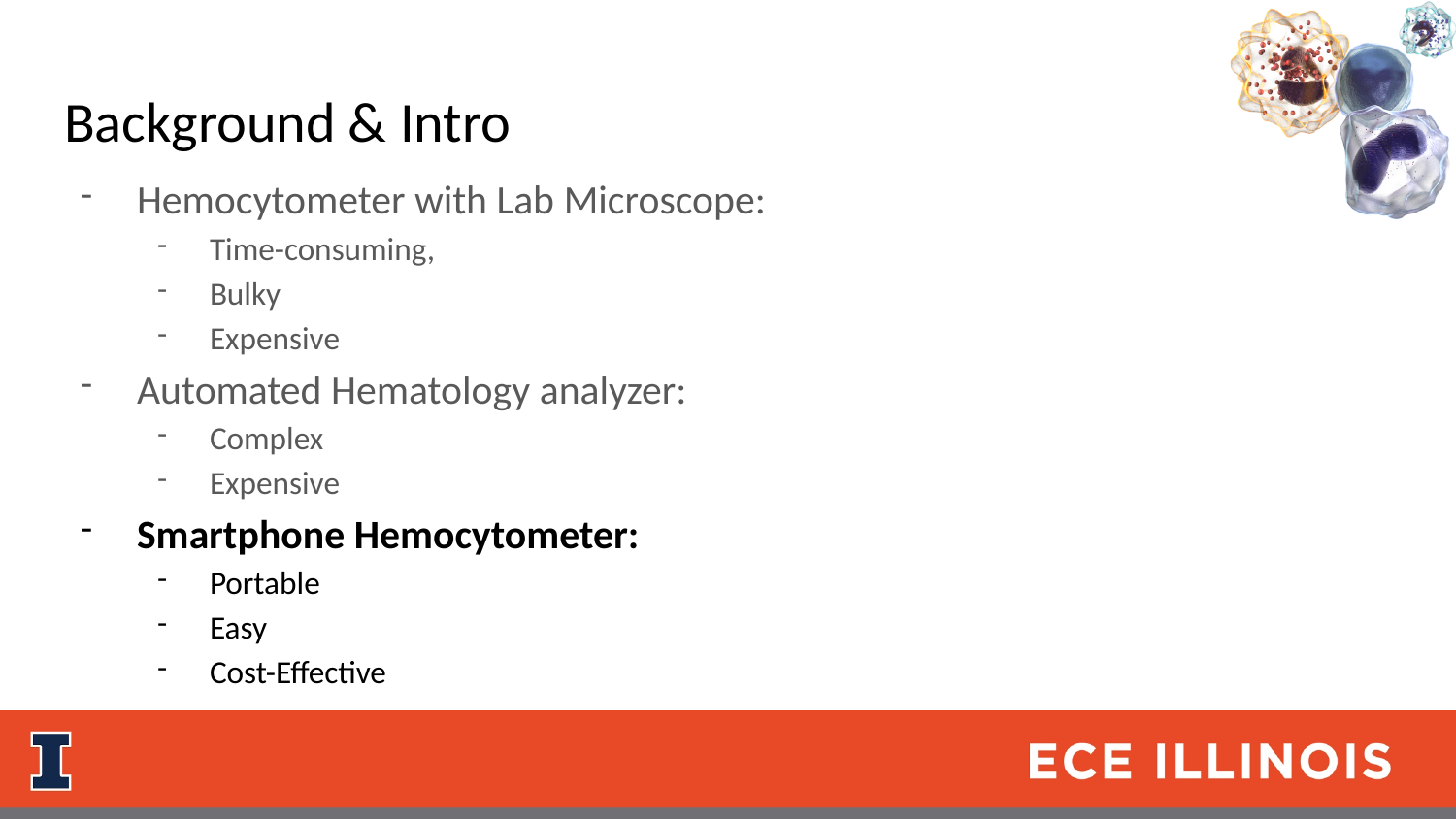

# Background & Intro

Hemocytometer with Lab Microscope:
Time-consuming,
Bulky
Expensive
Automated Hematology analyzer:
Complex
Expensive
Smartphone Hemocytometer:
Portable
Easy
Cost-Effective